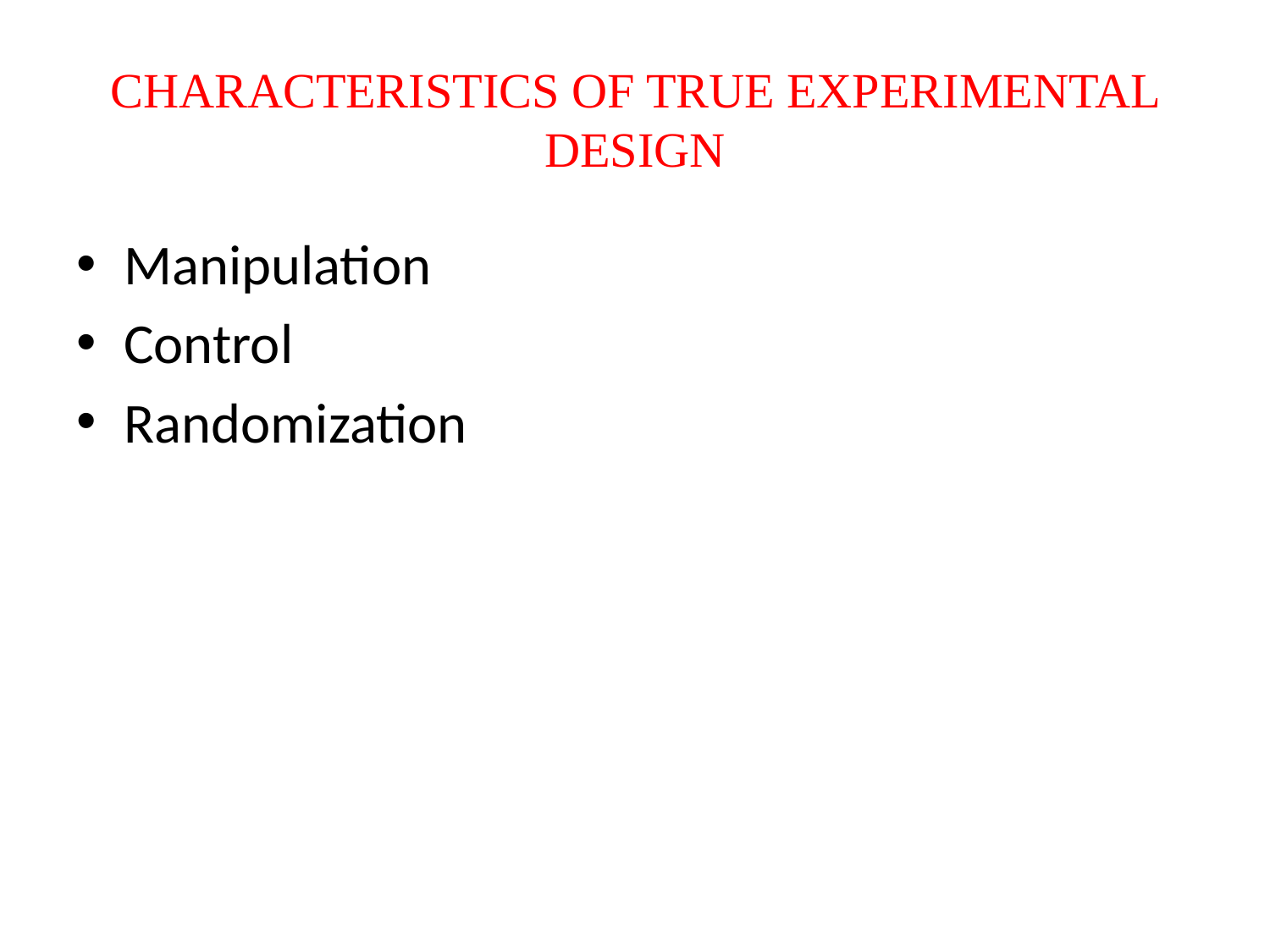

# CHARACTERISTICS OF TRUE EXPERIMENTAL DESIGN
Manipulation
Control
Randomization